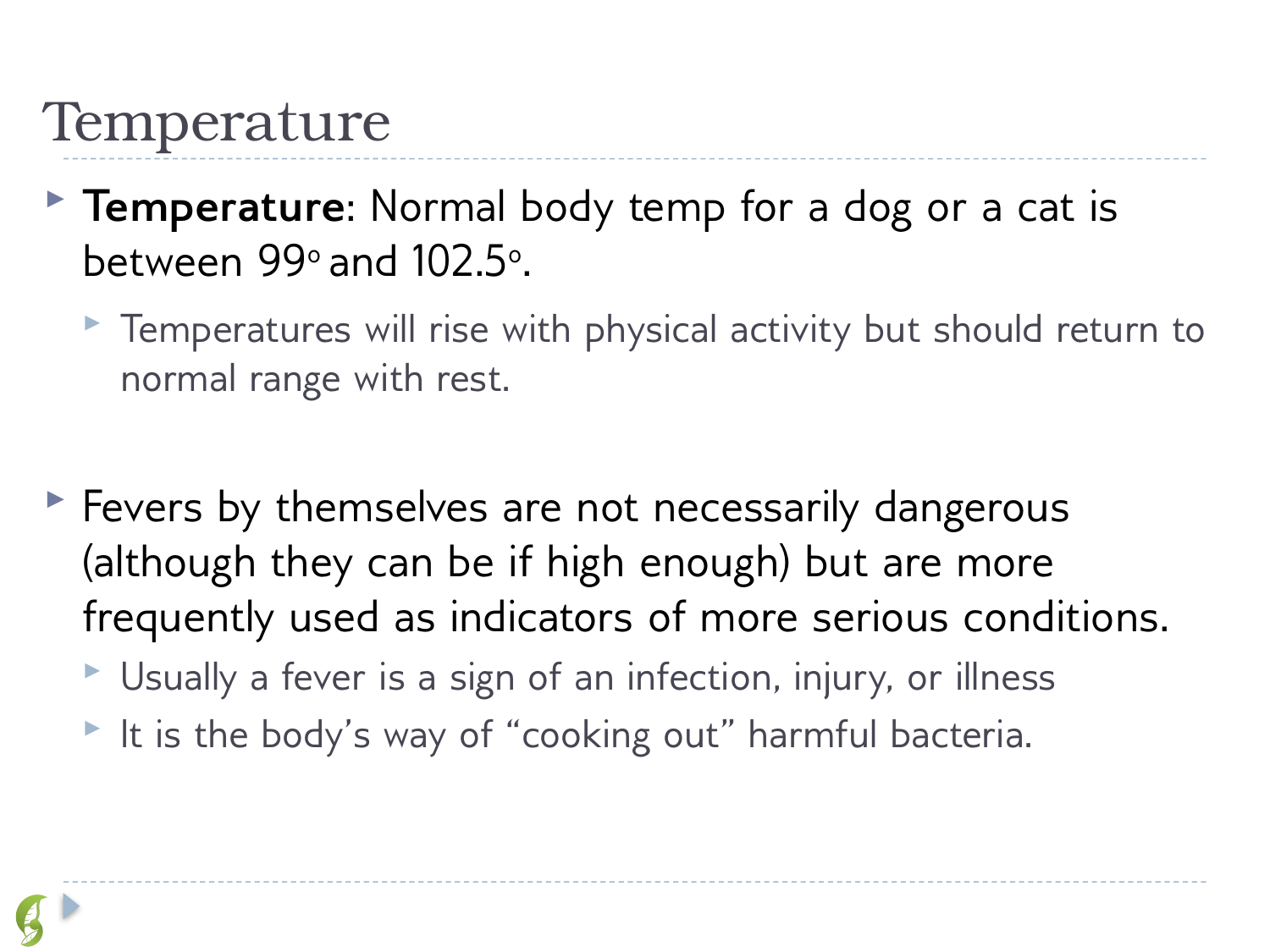

# Temperature
Temperature: Normal body temp for a dog or a cat is between 99o and 102.5o.
Temperatures will rise with physical activity but should return to normal range with rest.

Fevers by themselves are not necessarily dangerous (although they can be if high enough) but are more frequently used as indicators of more serious conditions.
Usually a fever is a sign of an infection, injury, or illness
It is the body’s way of “cooking out” harmful bacteria.